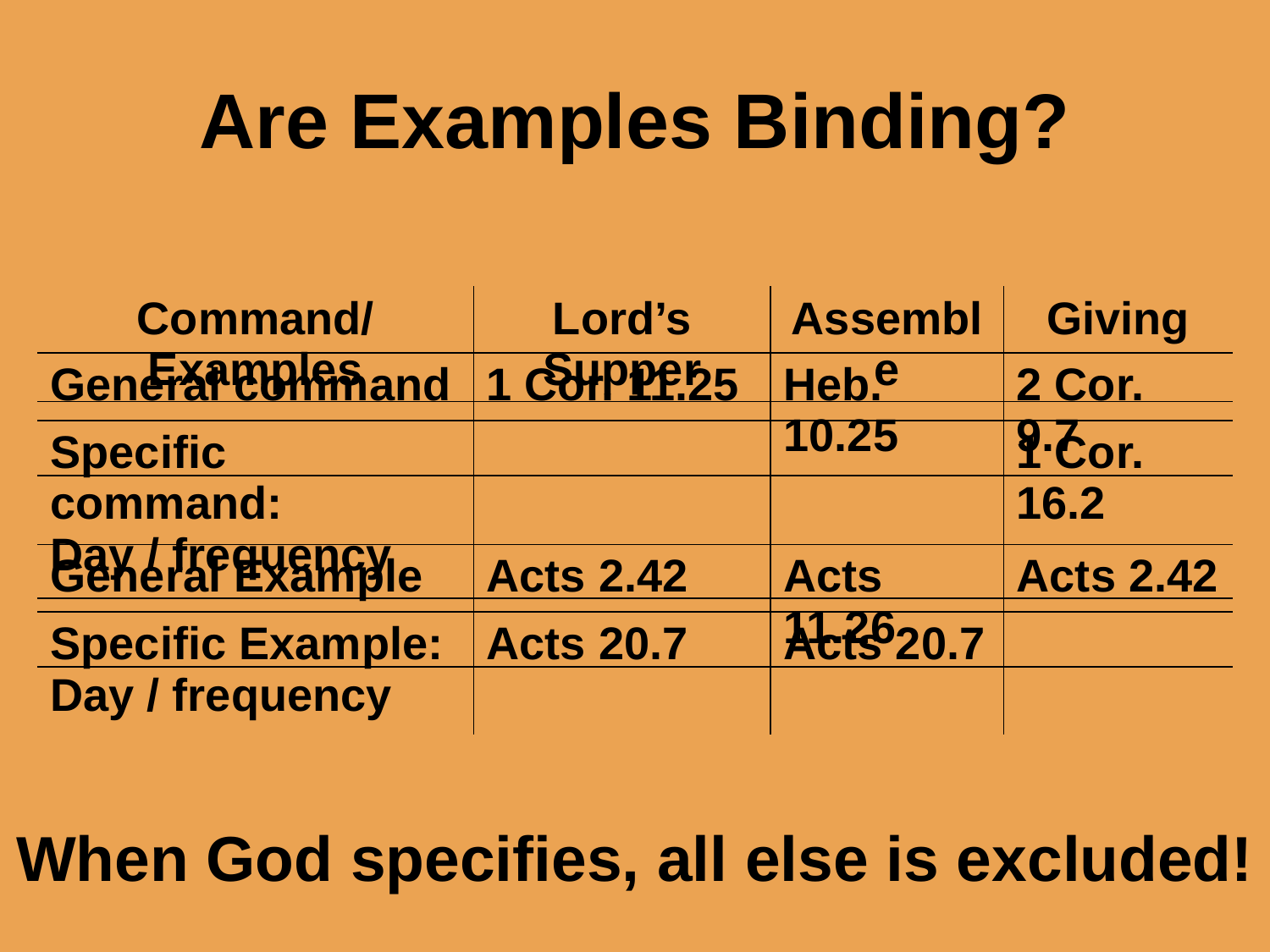

# Are Examples Binding?
| Command/Examples | Lord’s Supper | Assemble | Giving |
| --- | --- | --- | --- |
| General command | 1 Cor. 11.25 | Heb. 10.25 | 2 Cor. 9.7 |
| --- | --- | --- | --- |
| Specific command: Day / frequency |  |  | 1 Cor. 16.2 |
| --- | --- | --- | --- |
| General Example | Acts 2.42 | Acts 11.26 | Acts 2.42 |
| --- | --- | --- | --- |
| Specific Example: Day / frequency | Acts 20.7 | Acts 20.7 |  |
| --- | --- | --- | --- |
When God specifies, all else is excluded!